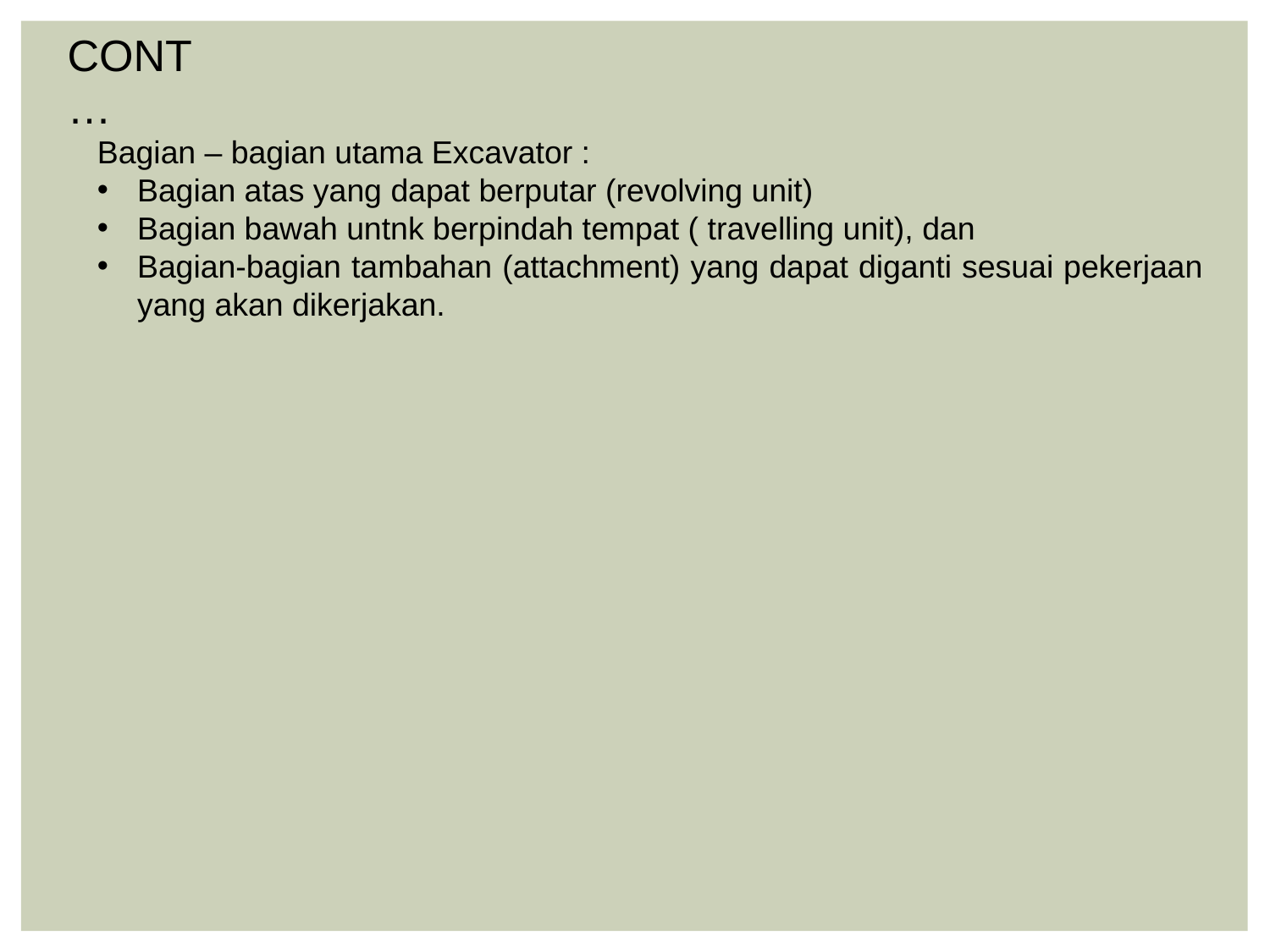

CONT…
Bagian – bagian utama Excavator :
Bagian atas yang dapat berputar (revolving unit)
Bagian bawah untnk berpindah tempat ( travelling unit), dan
Bagian-bagian tambahan (attachment) yang dapat diganti sesuai pekerjaan yang akan dikerjakan.